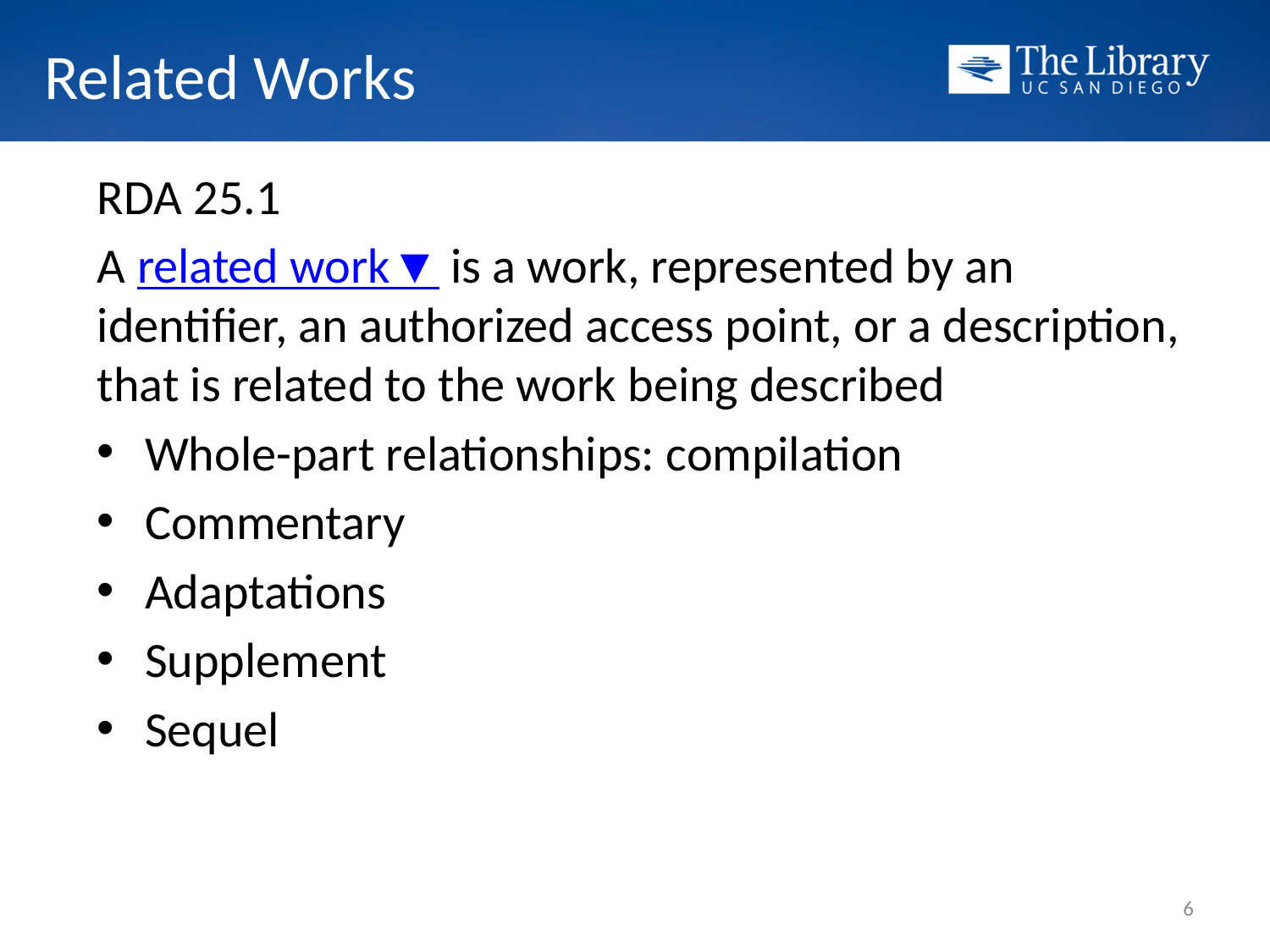

# Related Works
RDA 25.1
A related work▼ is a work, represented by an identifier, an authorized access point, or a description, that is related to the work being described
Whole-part relationships: compilation
Commentary
Adaptations
Supplement
Sequel
6